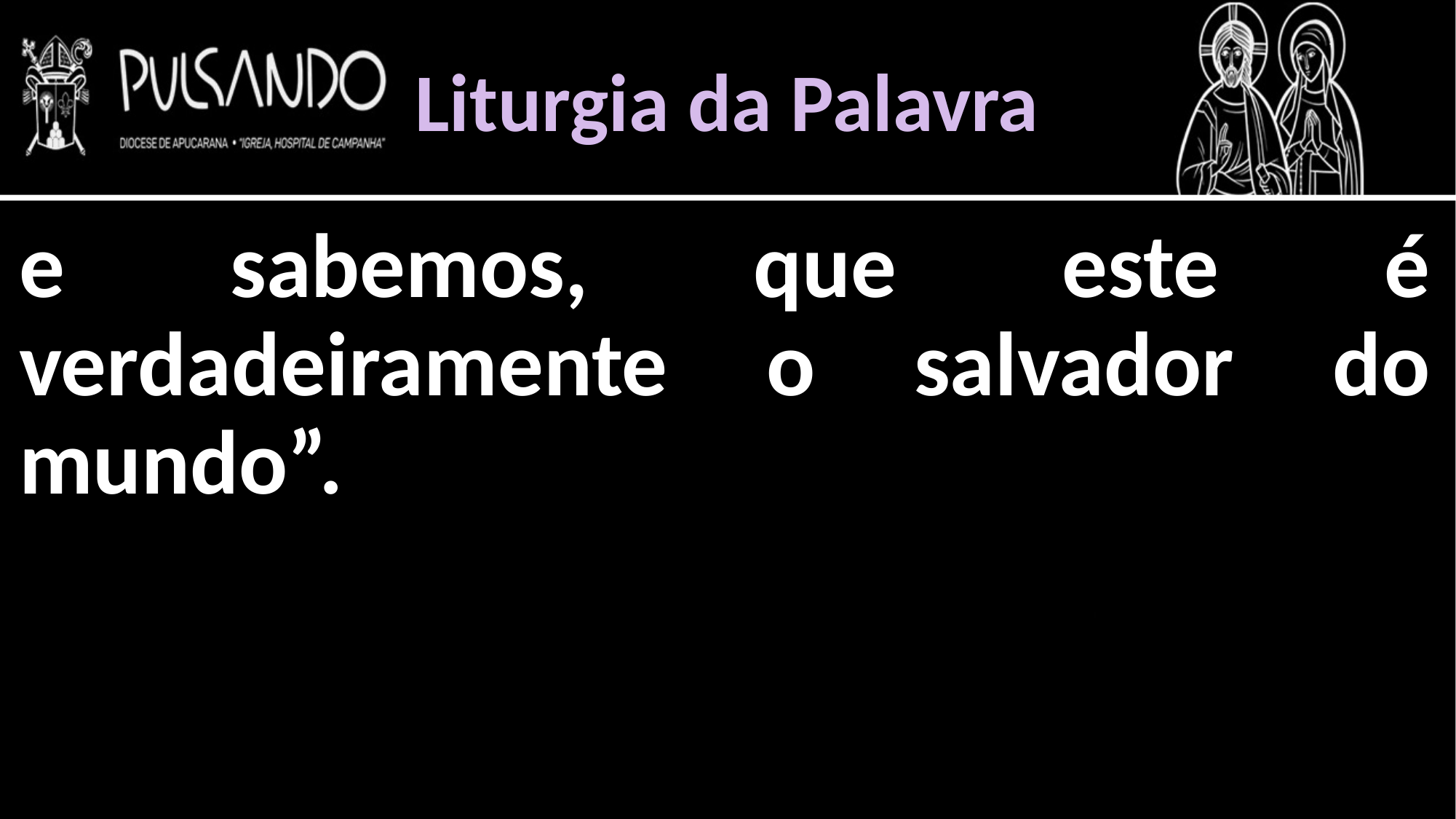

Liturgia da Palavra
e sabemos, que este é verdadeiramente o salvador do mundo”.